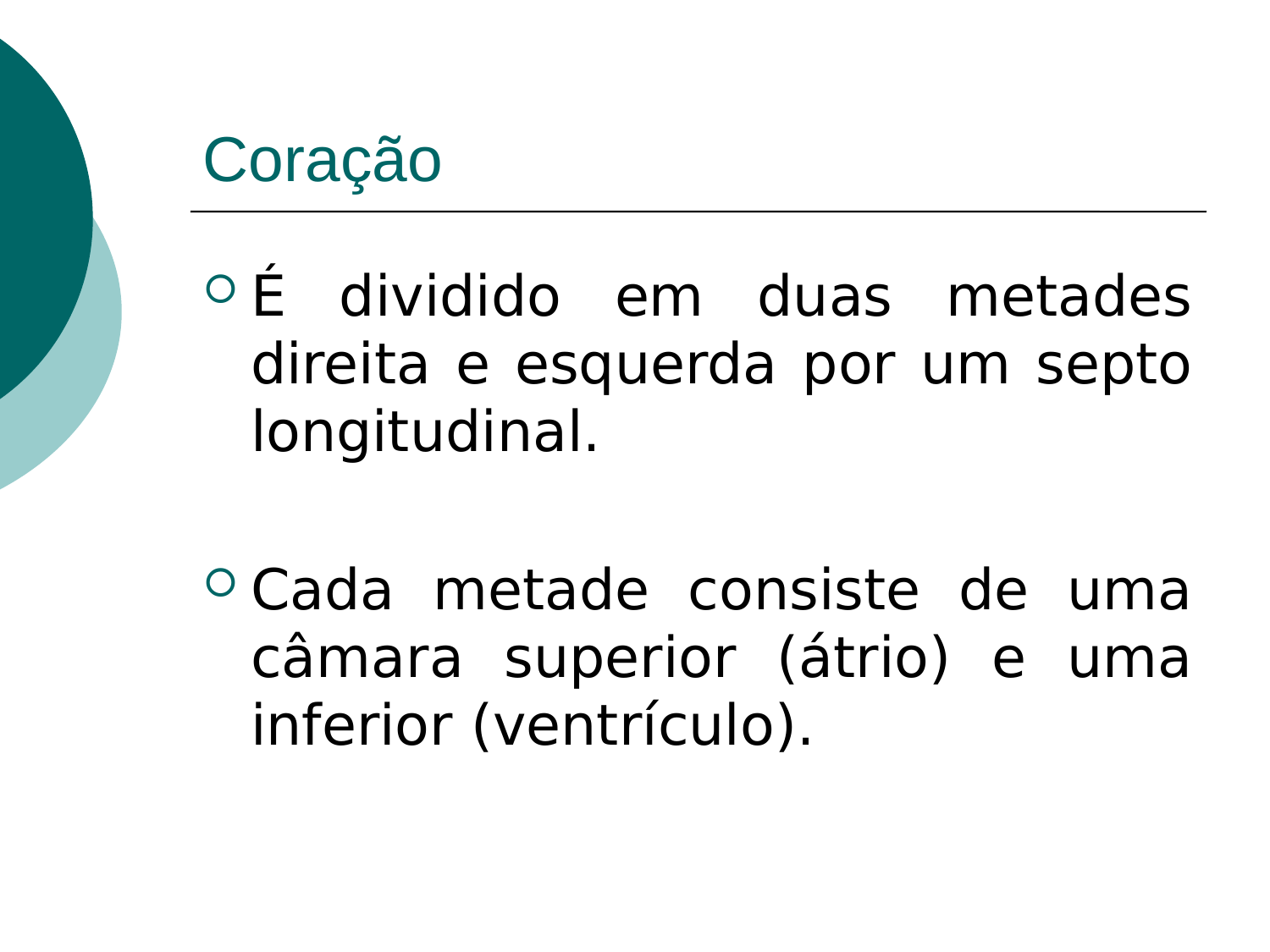

# Coração
É dividido em duas metades direita e esquerda por um septo longitudinal.

Cada metade consiste de uma câmara superior (átrio) e uma inferior (ventrículo).